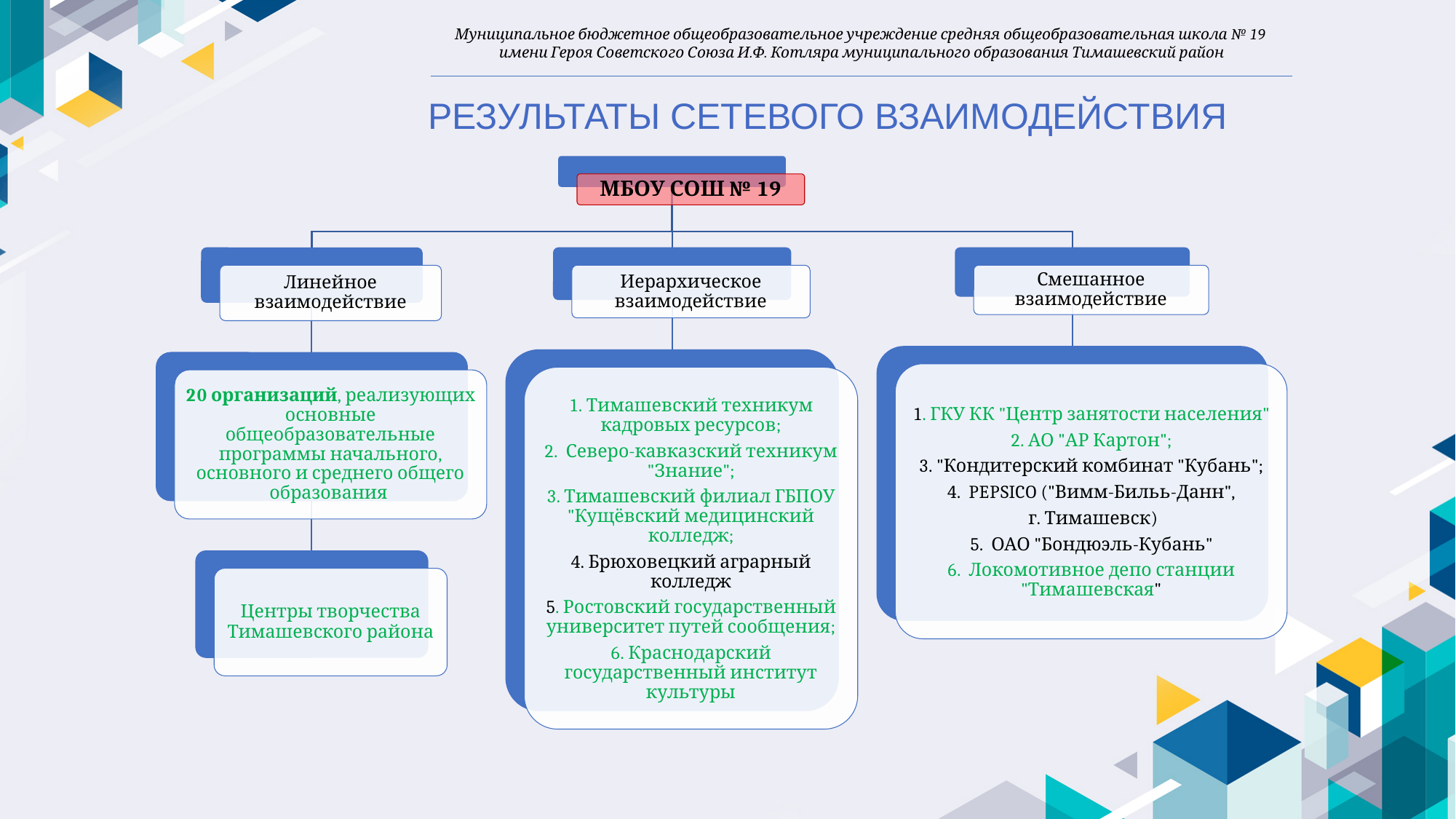

Муниципальное бюджетное общеобразовательное учреждение средняя общеобразовательная школа № 19
 имени Героя Советского Союза И.Ф. Котляра муниципального образования Тимашевский район
Результаты Сетевого взаимодействия
МБОУ СОШ № 19
Линейное взаимодействие
20 организаций, реализующих основные общеобразовательные программы начального, основного и среднего общего образования
Центры творчества Тимашевского района
Иерархическое взаимодействие

1. Тимашевский техникум кадровых ресурсов;
2.  Северо-кавказский техникум "Знание";
3. Тимашевский филиал ГБПОУ "Кущёвский медицинский колледж;
4. Брюховецкий аграрный колледж
5. Ростовский государственный университет путей сообщения;
6. Краснодарский государственный институт культуры

Смешанное взаимодействие

1. ГКУ КК "Центр занятости населения"
2. АО "АР Картон";
3. "Кондитерский комбинат "Кубань";
4.  PEPSICO ("Вимм-Бильь-Данн",
 г. Тимашевск)
5.  ОАО "Бондюэль-Кубань"
6.  Локомотивное депо станции "Тимашевская"